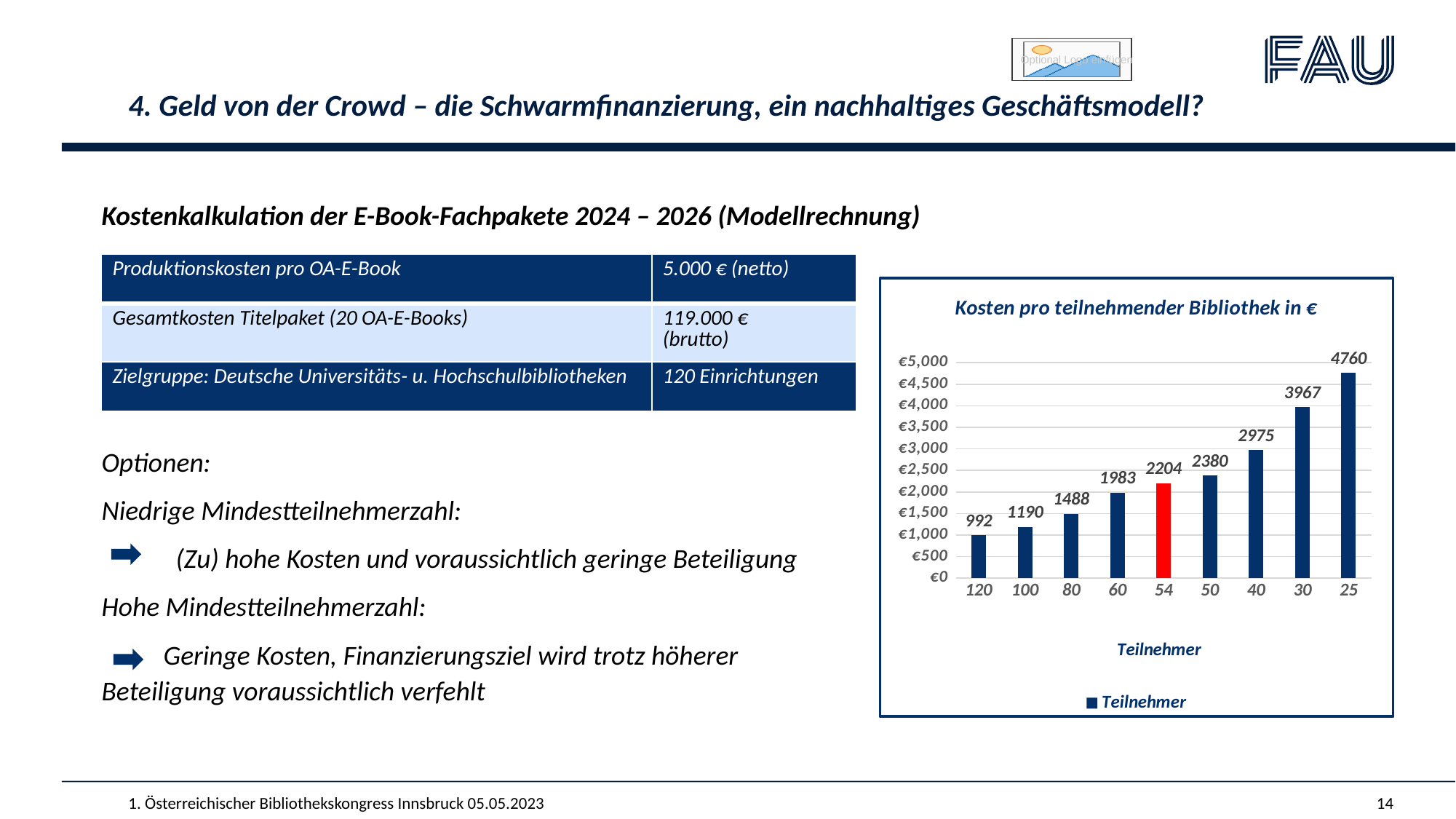

#

4. Geld von der Crowd – die Schwarmfinanzierung, ein nachhaltiges Geschäftsmodell?
Kostenkalkulation der E-Book-Fachpakete 2024 – 2026 (Modellrechnung)

Optionen:
Niedrige Mindestteilnehmerzahl:
            (Zu) hohe Kosten und voraussichtlich geringe Beteiligung
Hohe Mindestteilnehmerzahl:
          Geringe Kosten, Finanzierungsziel wird trotz höherer                                                                                     Beteiligung voraussichtlich verfehlt

| Produktionskosten pro OA-E-Book | 5.000 € (netto) |
| --- | --- |
| Gesamtkosten Titelpaket (20 OA-E-Books) | 119.000 € (brutto) |
| Zielgruppe: Deutsche Universitäts- u. Hochschulbibliotheken | 120 Einrichtungen |

### Chart: Kosten pro teilnehmender Bibliothek in €

| Category | Teilnehmer |
|---|---|
| 120 | 992.0 |
| 100 | 1190.0 |
| 80 | 1488.0 |
| 60 | 1983.0 |
| 54 | 2204.0 |
| 50 | 2380.0 |
| 40 | 2975.0 |
| 30 | 3967.0 |
| 25 | 4760.0 |

1. Österreichischer Bibliothekskongress Innsbruck 05.05.2023

14